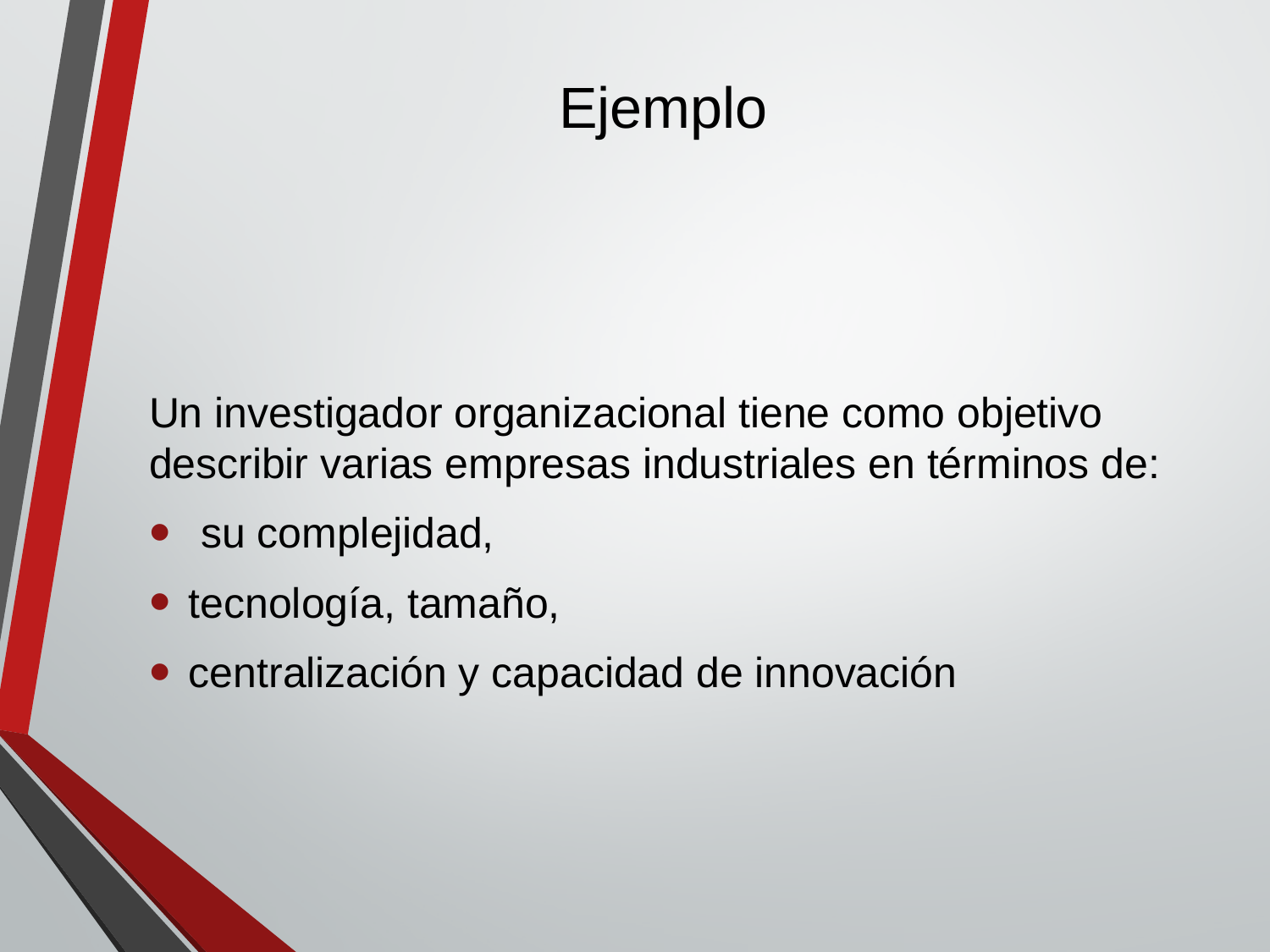

# Ejemplo
Un investigador organizacional tiene como objetivo describir varias empresas industriales en términos de:
 su complejidad,
tecnología, tamaño,
centralización y capacidad de innovación